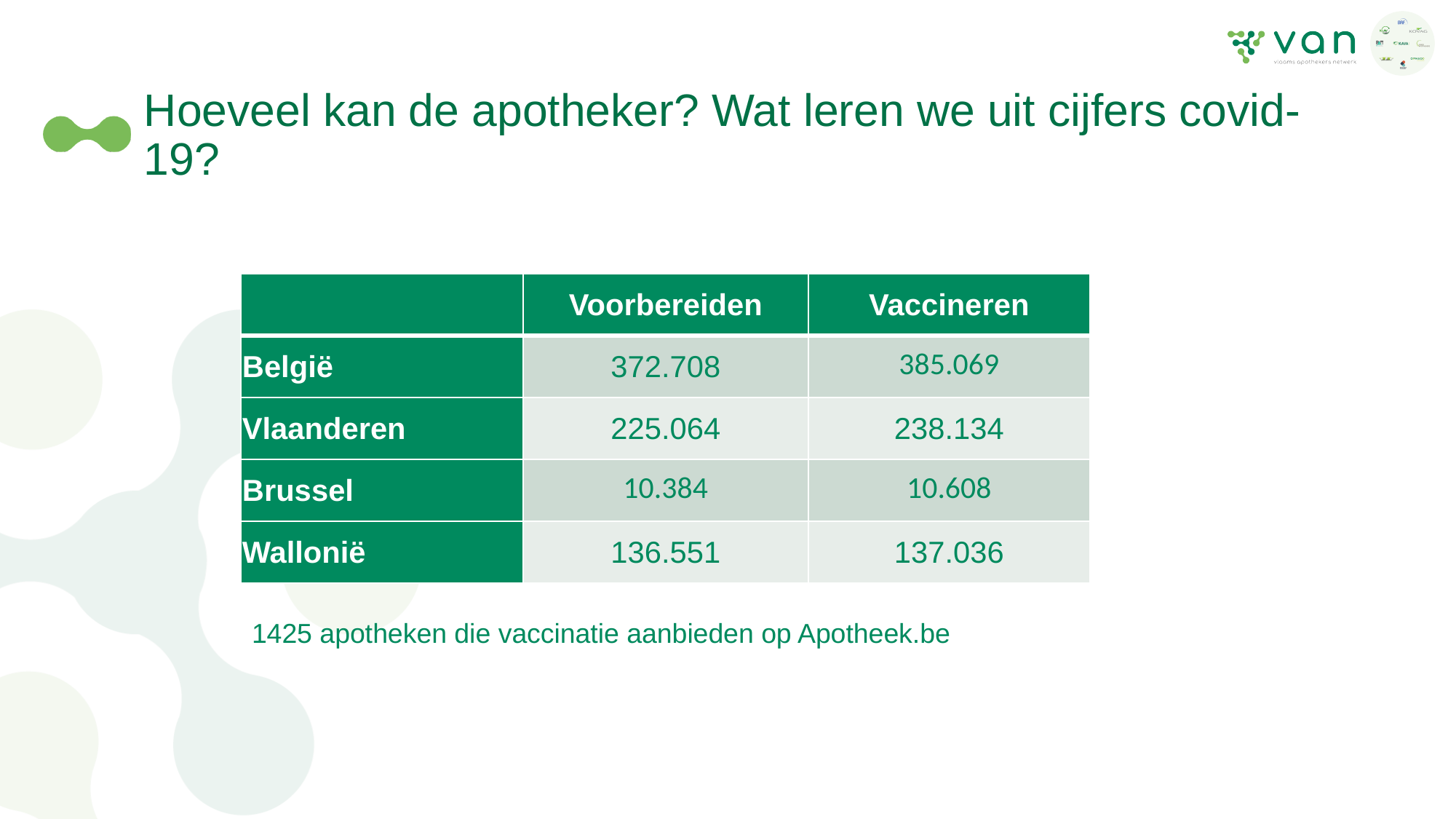

# Hoeveel kan de apotheker? Wat leren we uit cijfers covid-19?
|  | Voorbereiden | Vaccineren |
| --- | --- | --- |
| België | 372.708 | 385.069 |
| Vlaanderen | 225.064 | 238.134 |
| Brussel | 10.384 | 10.608 |
| Wallonië | 136.551 | 137.036 |
1425 apotheken die vaccinatie aanbieden op Apotheek.be